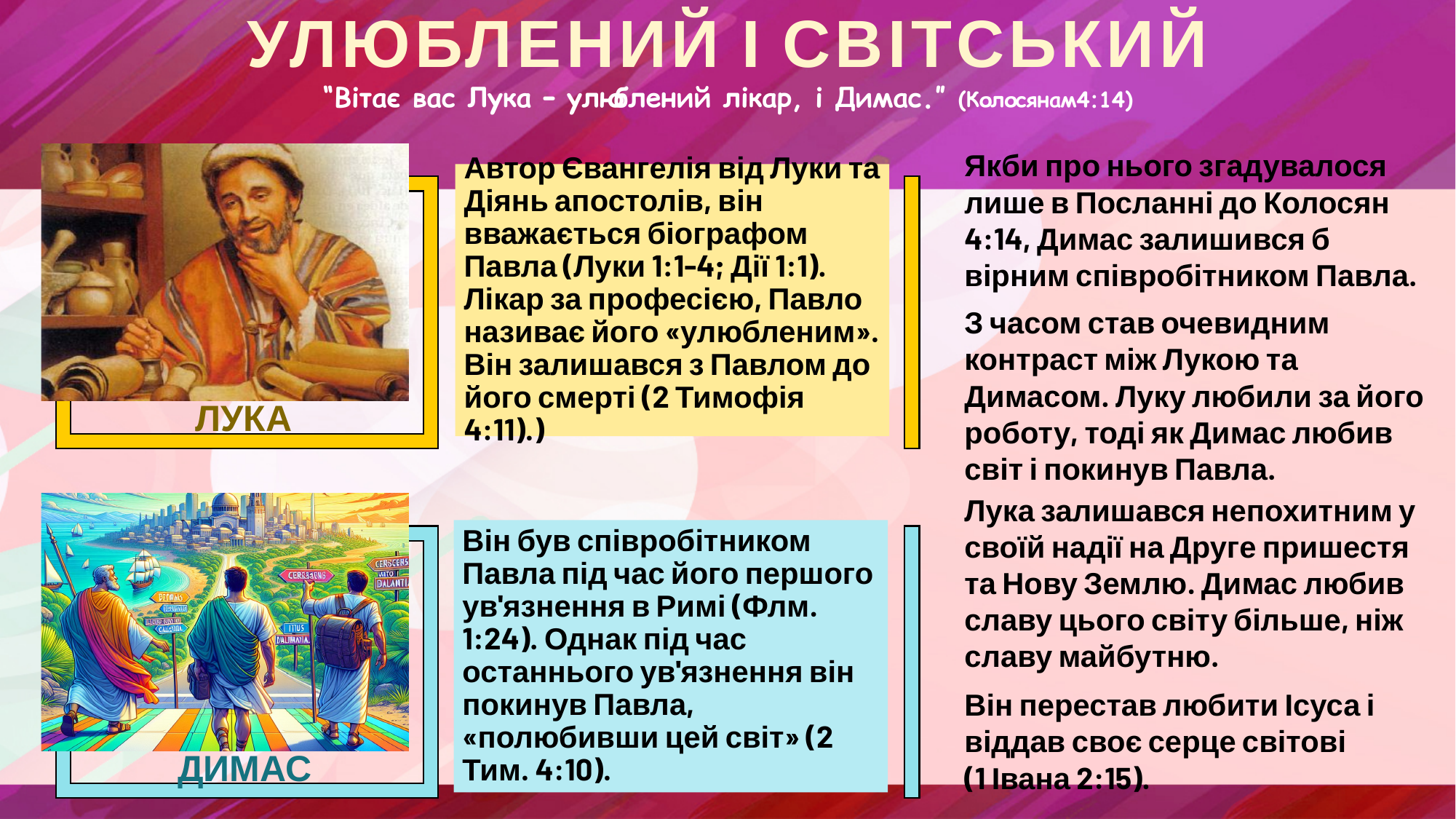

УЛЮБЛЕНИЙ І СВІТСЬКИЙ
“Вітає вас Лука – улюблений лікар, і Димас.” (Колосянам4:14)
Якби про нього згадувалося лише в Посланні до Колосян 4:14, Димас залишився б вірним співробітником Павла.
ЛУКА
Автор Євангелія від Луки та Діянь апостолів, він вважається біографом Павла (Луки 1:1-4; Дії 1:1). Лікар за професією, Павло називає його «улюбленим». Він залишався з Павлом до його смерті (2 Тимофія 4:11).)
ДИМАС
Він був співробітником Павла під час його першого ув'язнення в Римі (Флм. 1:24). Однак під час останнього ув'язнення він покинув Павла, «полюбивши цей світ» (2 Тим. 4:10).
З часом став очевидним контраст між Лукою та Димасом. Луку любили за його роботу, тоді як Димас любив світ і покинув Павла.
Лука залишався непохитним у своїй надії на Друге пришестя та Нову Землю. Димас любив славу цього світу більше, ніж славу майбутню.
Він перестав любити Ісуса і віддав своє серце світові
(1 Івана 2:15).